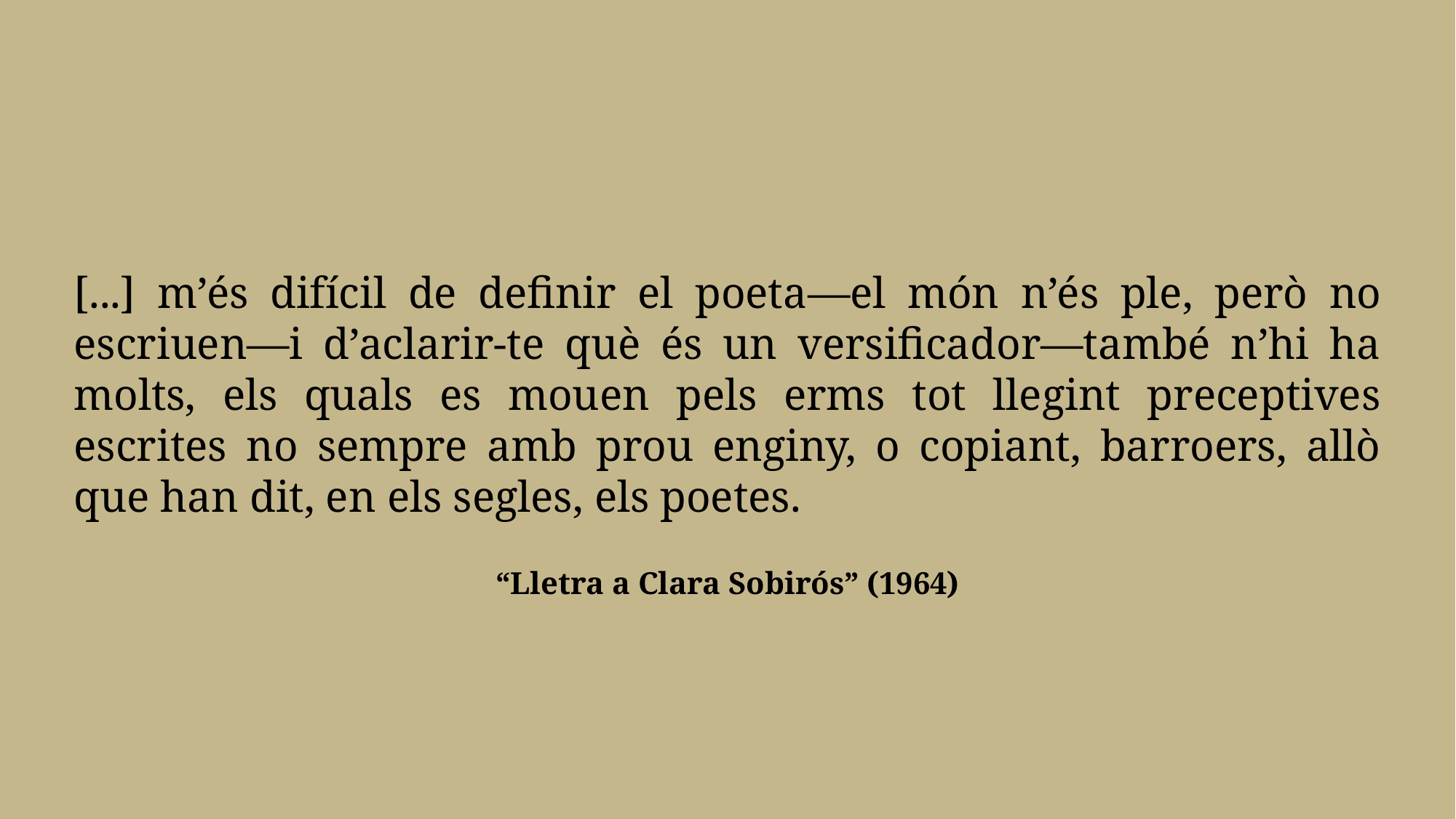

[...] m’és difícil de definir el poeta—el món n’és ple, però no escriuen—i d’aclarir-te què és un versificador—també n’hi ha molts, els quals es mouen pels erms tot llegint preceptives escrites no sempre amb prou enginy, o copiant, barroers, allò que han dit, en els segles, els poetes.

“Lletra a Clara Sobirós” (1964)